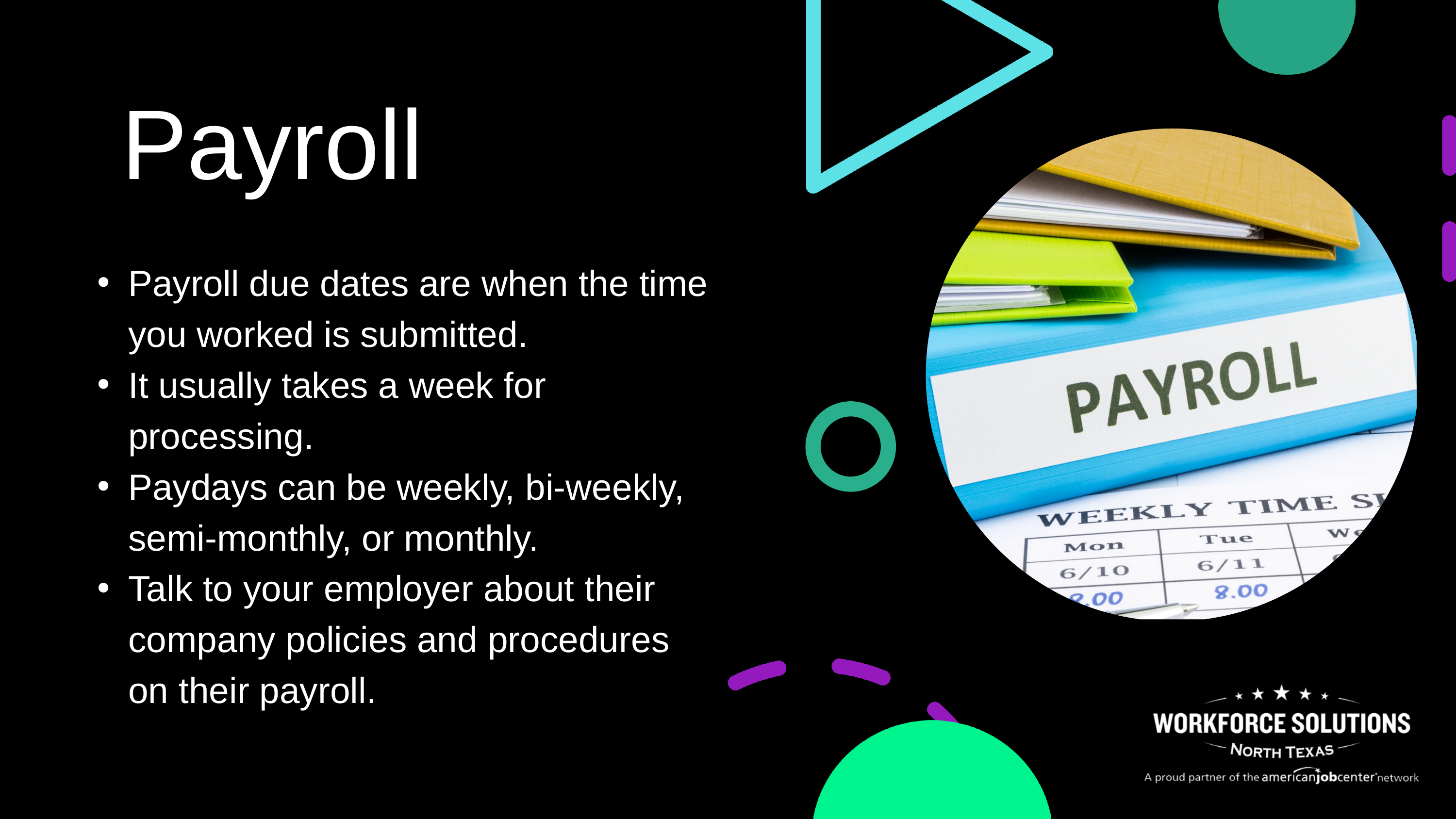

Payroll

Payroll due dates are when the time you worked is submitted.
It usually takes a week for processing.
Paydays can be weekly, bi-weekly, semi-monthly, or monthly.
Talk to your employer about their company policies and procedures on their payroll.